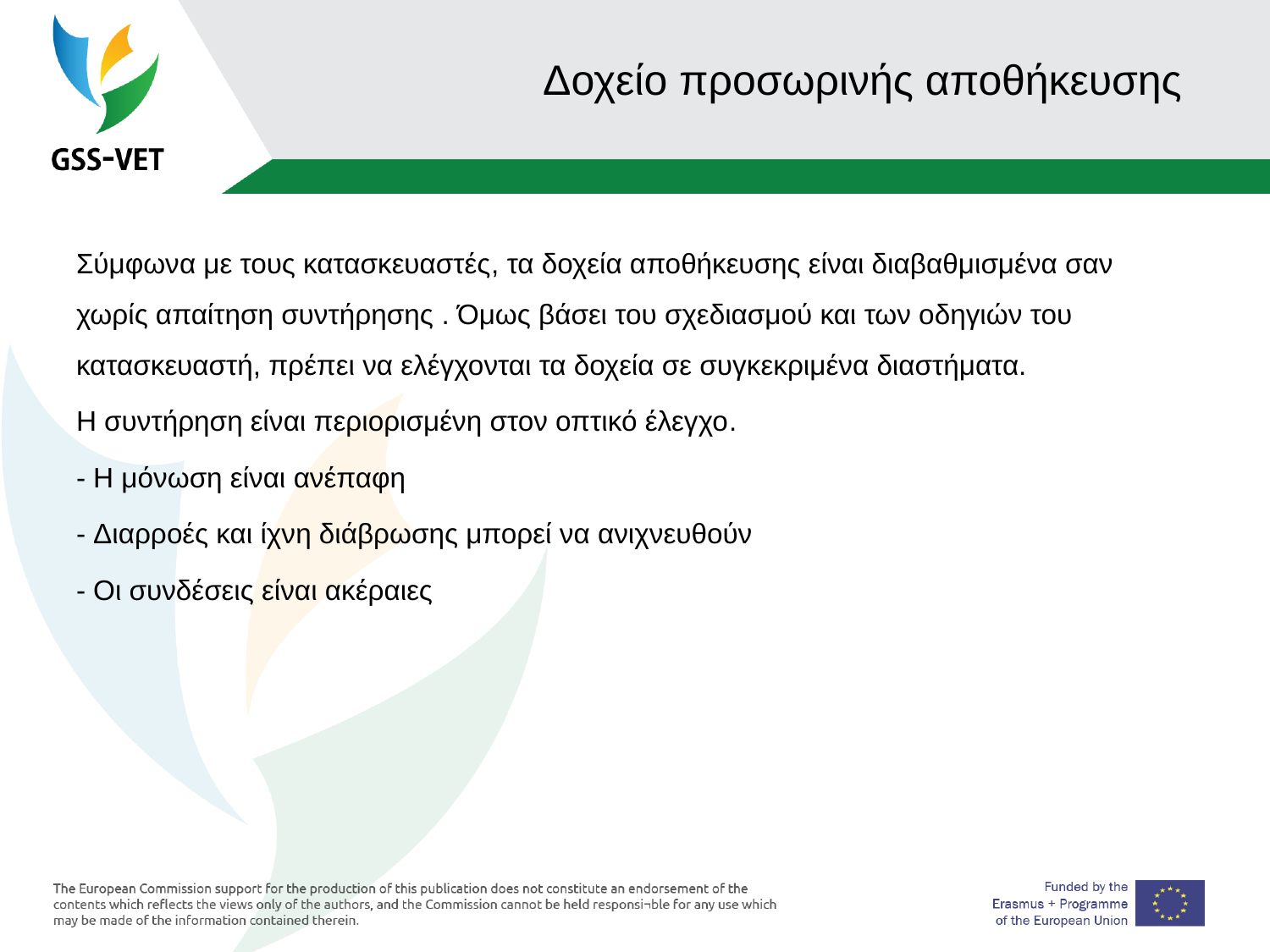

# Δοχείο προσωρινής αποθήκευσης
Σύμφωνα με τους κατασκευαστές, τα δοχεία αποθήκευσης είναι διαβαθμισμένα σαν χωρίς απαίτηση συντήρησης . Όμως βάσει του σχεδιασμού και των οδηγιών του κατασκευαστή, πρέπει να ελέγχονται τα δοχεία σε συγκεκριμένα διαστήματα.
Η συντήρηση είναι περιορισμένη στον οπτικό έλεγχο.
- Η μόνωση είναι ανέπαφη
- Διαρροές και ίχνη διάβρωσης μπορεί να ανιχνευθούν
- Οι συνδέσεις είναι ακέραιες